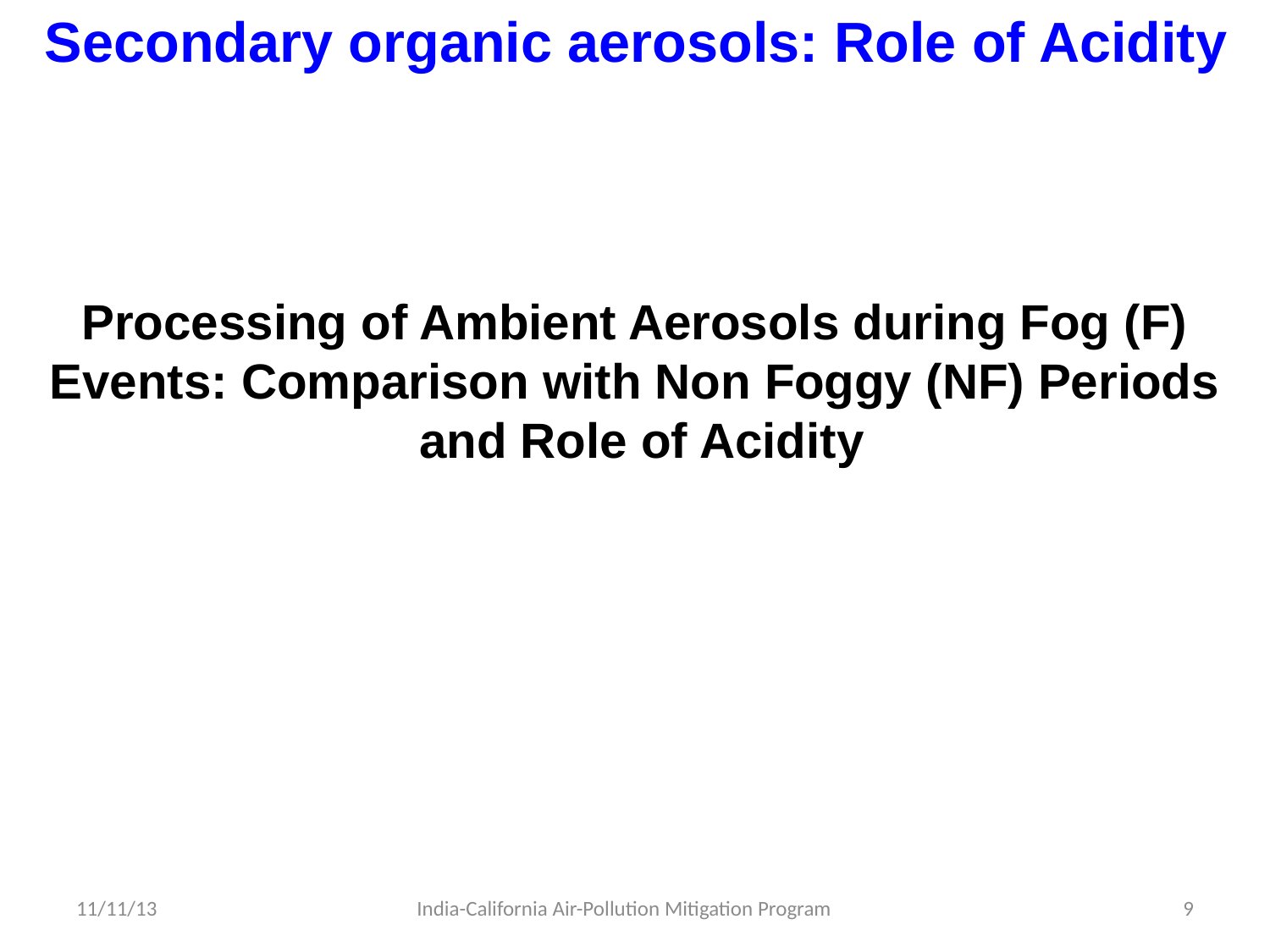

Secondary organic aerosols: Role of Acidity
Processing of Ambient Aerosols during Fog (F) Events: Comparison with Non Foggy (NF) Periods
 and Role of Acidity
11/11/13
India-California Air-Pollution Mitigation Program
9